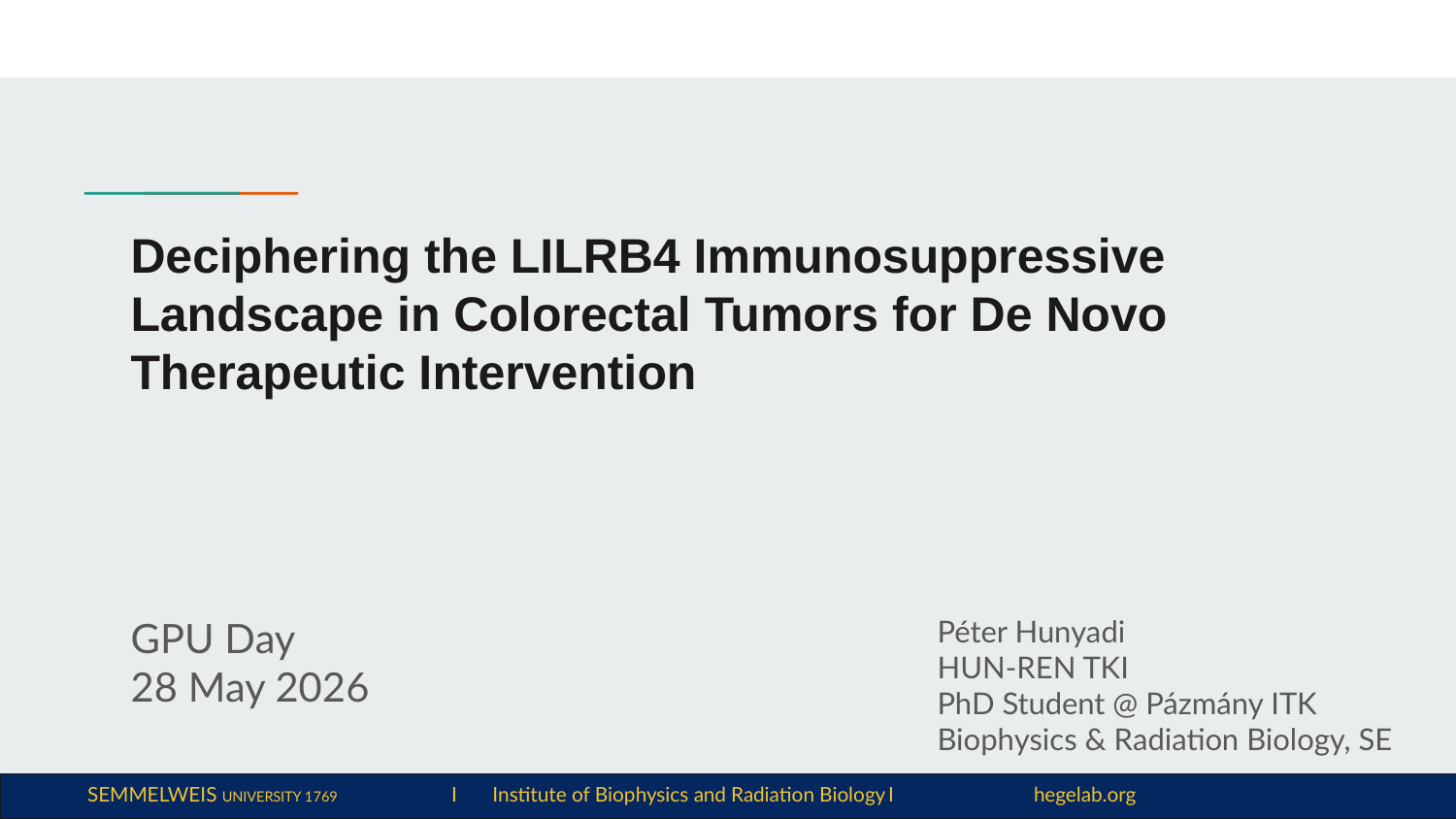

# Deciphering the LILRB4 Immunosuppressive Landscape in Colorectal Tumors for De Novo Therapeutic Intervention
GPU Day
28 May 2026
Péter Hunyadi
HUN-REN TKI
PhD Student @ Pázmány ITK
Biophysics & Radiation Biology, SE
SEMMELWEIS UNIVERSITY 1769	I       Institute of Biophysics and Radiation Biology	I	hegelab.org